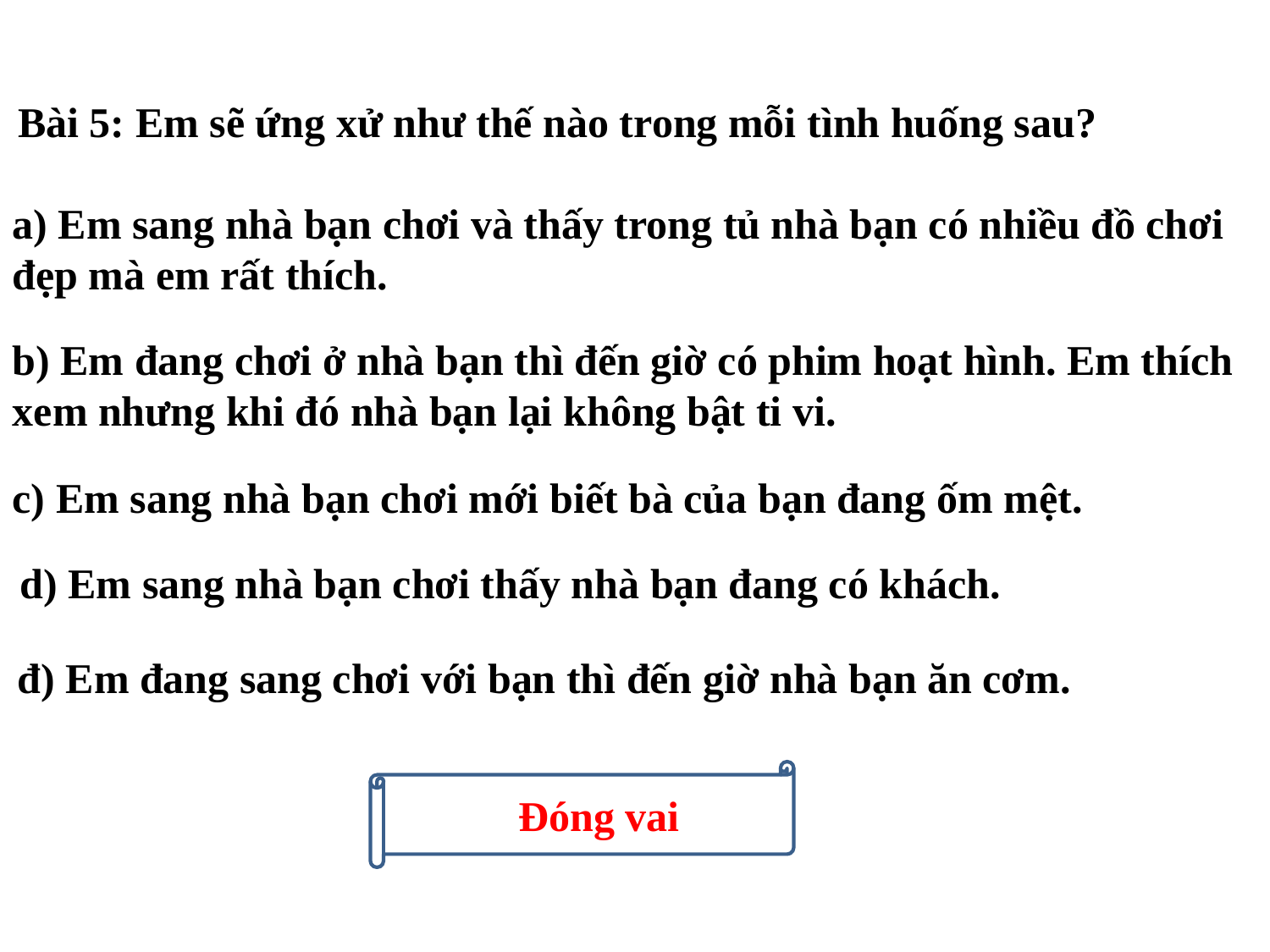

Bài 5: Em sẽ ứng xử như thế nào trong mỗi tình huống sau?
a) Em sang nhà bạn chơi và thấy trong tủ nhà bạn có nhiều đồ chơi đẹp mà em rất thích.
b) Em đang chơi ở nhà bạn thì đến giờ có phim hoạt hình. Em thích xem nhưng khi đó nhà bạn lại không bật ti vi.
c) Em sang nhà bạn chơi mới biết bà của bạn đang ốm mệt.
d) Em sang nhà bạn chơi thấy nhà bạn đang có khách.
đ) Em đang sang chơi với bạn thì đến giờ nhà bạn ăn cơm.
ĐOmhĐóng vai